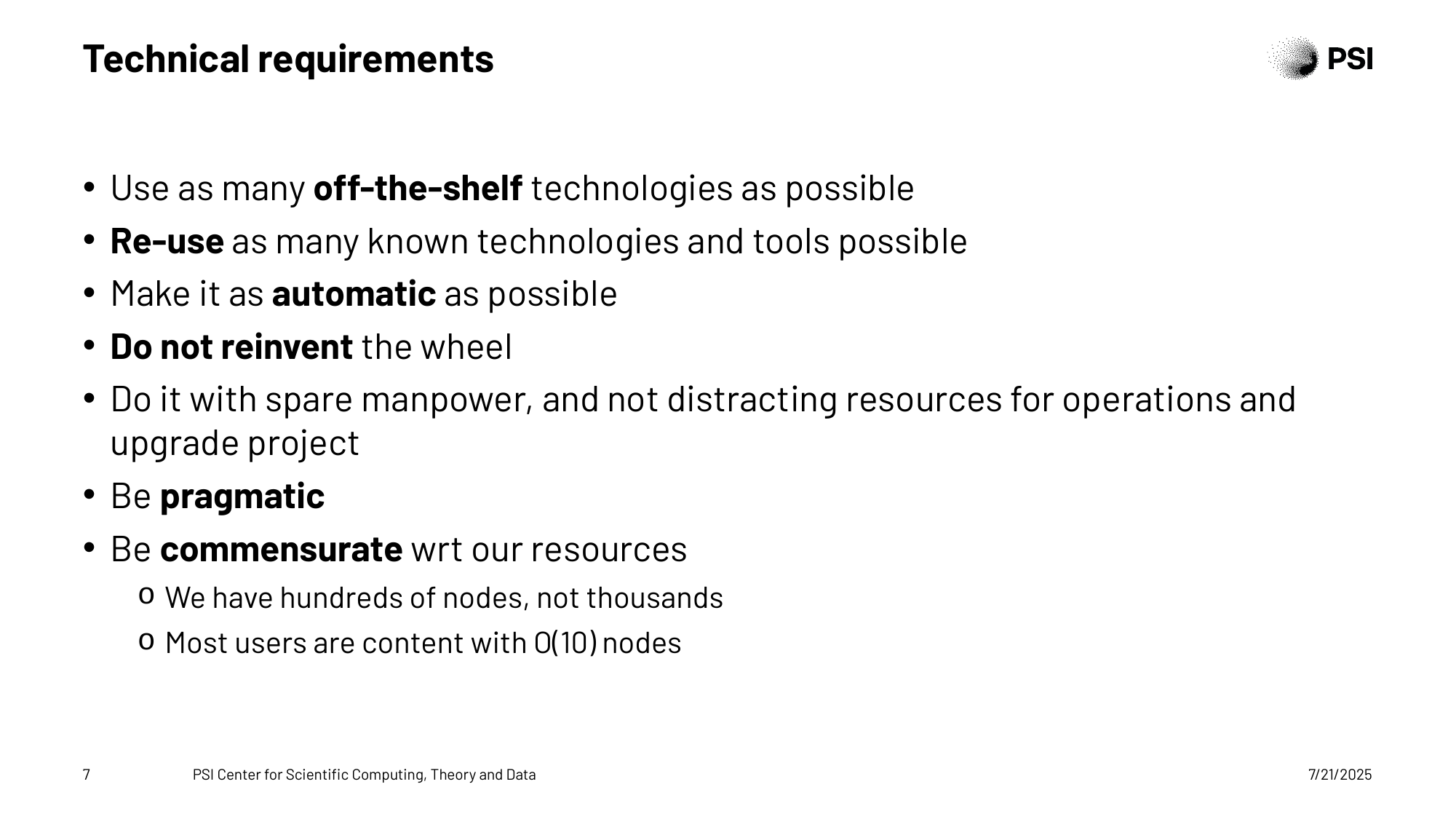

# Technical requirements
Use as many off-the-shelf technologies as possible
Re-use as many known technologies and tools possible
Make it as automatic as possible
Do not reinvent the wheel
Do it with spare manpower, and not distracting resources for operations and upgrade project
Be pragmatic
Be commensurate wrt our resources
We have hundreds of nodes, not thousands
Most users are content with O(10) nodes

7
PSI Center for Scientific Computing, Theory and Data
7/21/2025